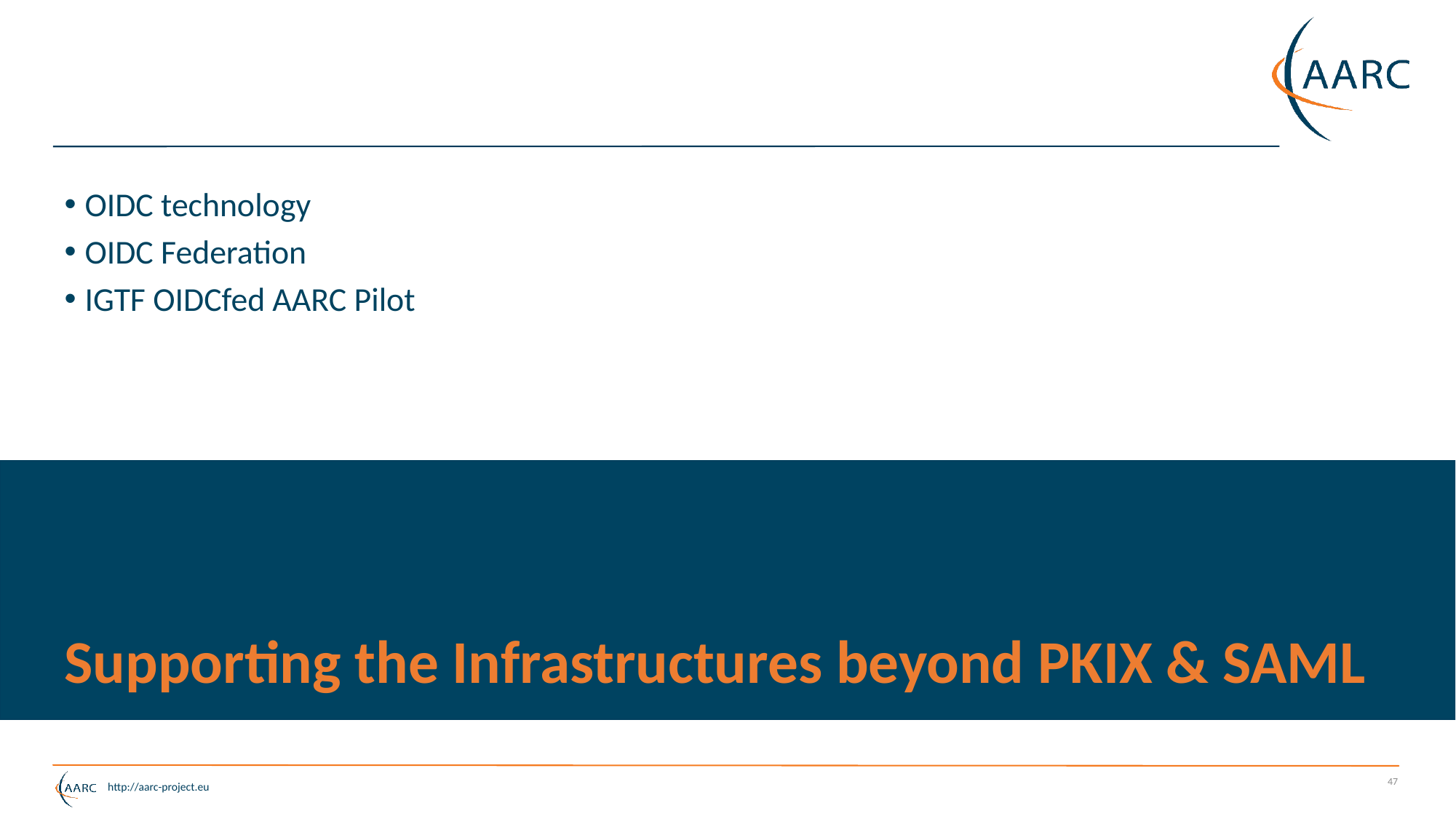

OIDC technology
OIDC Federation
IGTF OIDCfed AARC Pilot
# Supporting the Infrastructures beyond PKIX & SAML
47